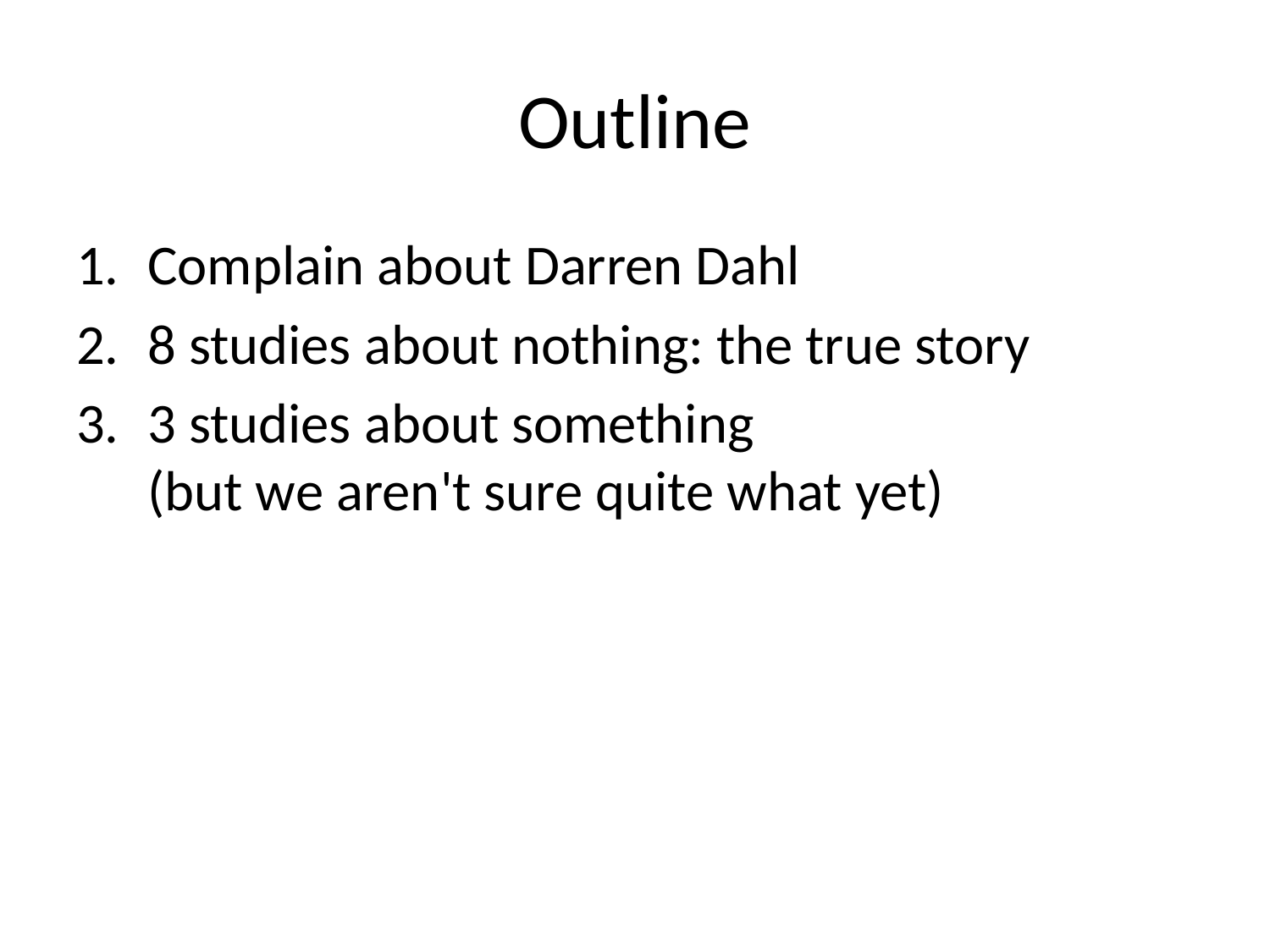

# Outline
Complain about Darren Dahl
8 studies about nothing: the true story
3 studies about something
(but we aren't sure quite what yet)